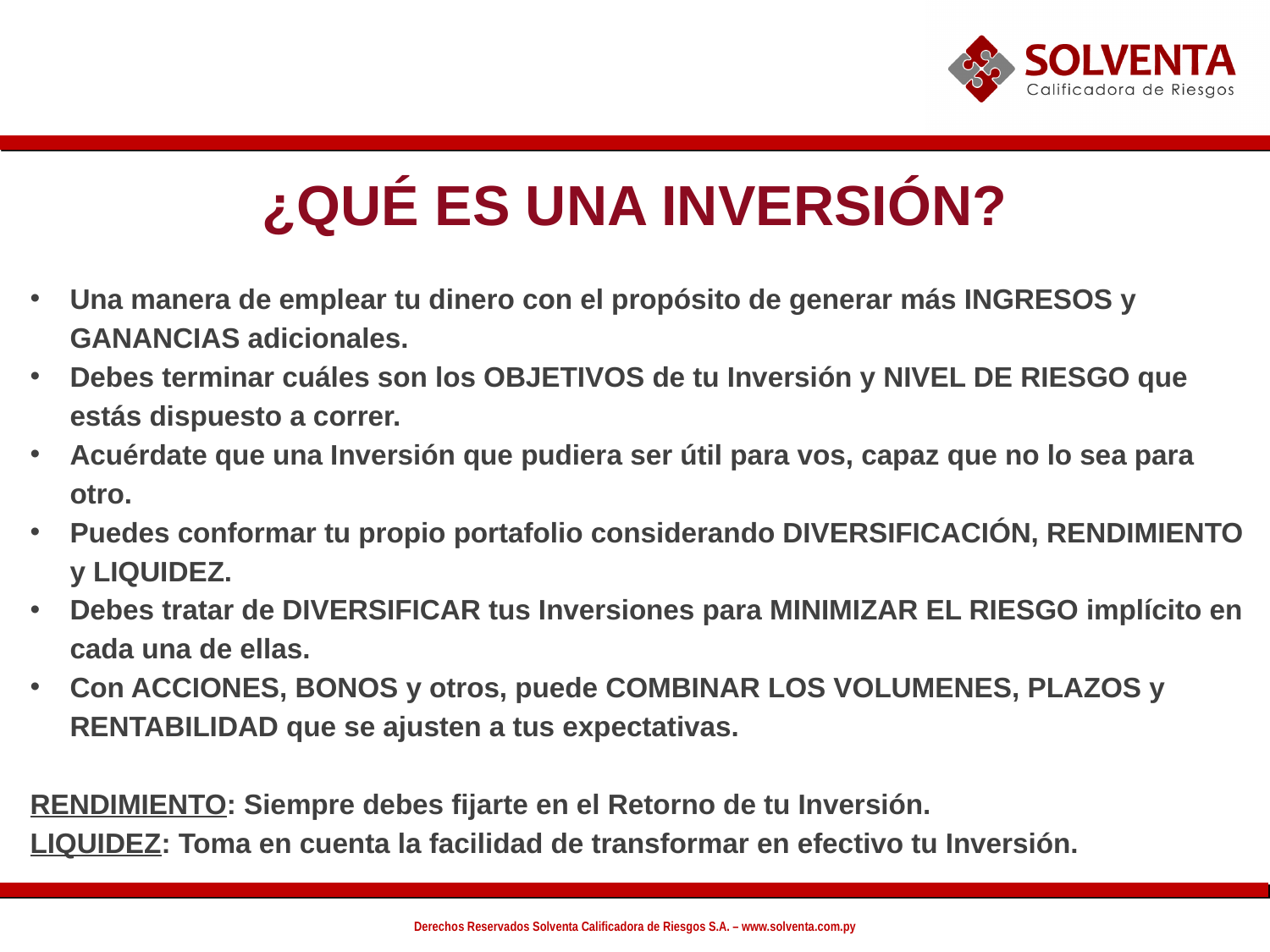

¿QUÉ ES UNA INVERSIÓN?
Una manera de emplear tu dinero con el propósito de generar más INGRESOS y GANANCIAS adicionales.
Debes terminar cuáles son los OBJETIVOS de tu Inversión y NIVEL DE RIESGO que estás dispuesto a correr.
Acuérdate que una Inversión que pudiera ser útil para vos, capaz que no lo sea para otro.
Puedes conformar tu propio portafolio considerando DIVERSIFICACIÓN, RENDIMIENTO y LIQUIDEZ.
Debes tratar de DIVERSIFICAR tus Inversiones para MINIMIZAR EL RIESGO implícito en cada una de ellas.
Con ACCIONES, BONOS y otros, puede COMBINAR LOS VOLUMENES, PLAZOS y RENTABILIDAD que se ajusten a tus expectativas.

RENDIMIENTO: Siempre debes fijarte en el Retorno de tu Inversión.
LIQUIDEZ: Toma en cuenta la facilidad de transformar en efectivo tu Inversión.